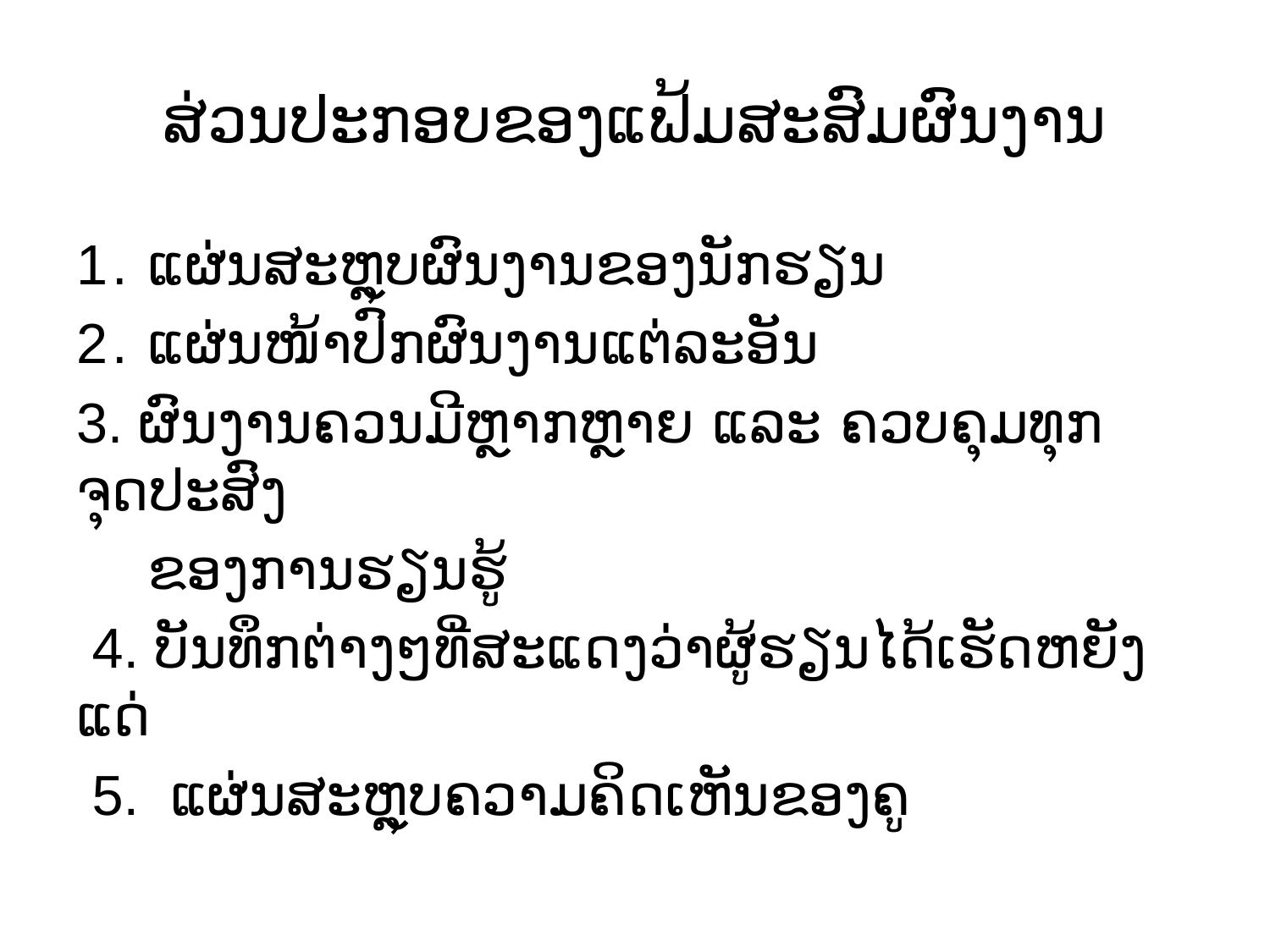

# ສ່ວນປະກອບຂອງແຟ້ມສະສົມຜົນງານ
ແຜ່ນສະຫຼຸບຜົນງານຂອງນັກຮຽນ
ແຜ່ນໜ້າປົກຜົນງານແຕ່ລະອັນ
3. ຜົນງານຄວນມີຫຼາກຫຼາຍ ແລະ ຄວບຄຸມທຸກຈຸດປະສົງ
    ຂອງການຮຽນຮູ້
 4. ບັນທຶກຕ່າງໆທີ່ສະແດງວ່າຜູ້ຮຽນໄດ້ເຮັດຫຍັງແດ່
 5.  ແຜ່ນສະຫຼຸບຄວາມຄິດເຫັນຂອງຄູ